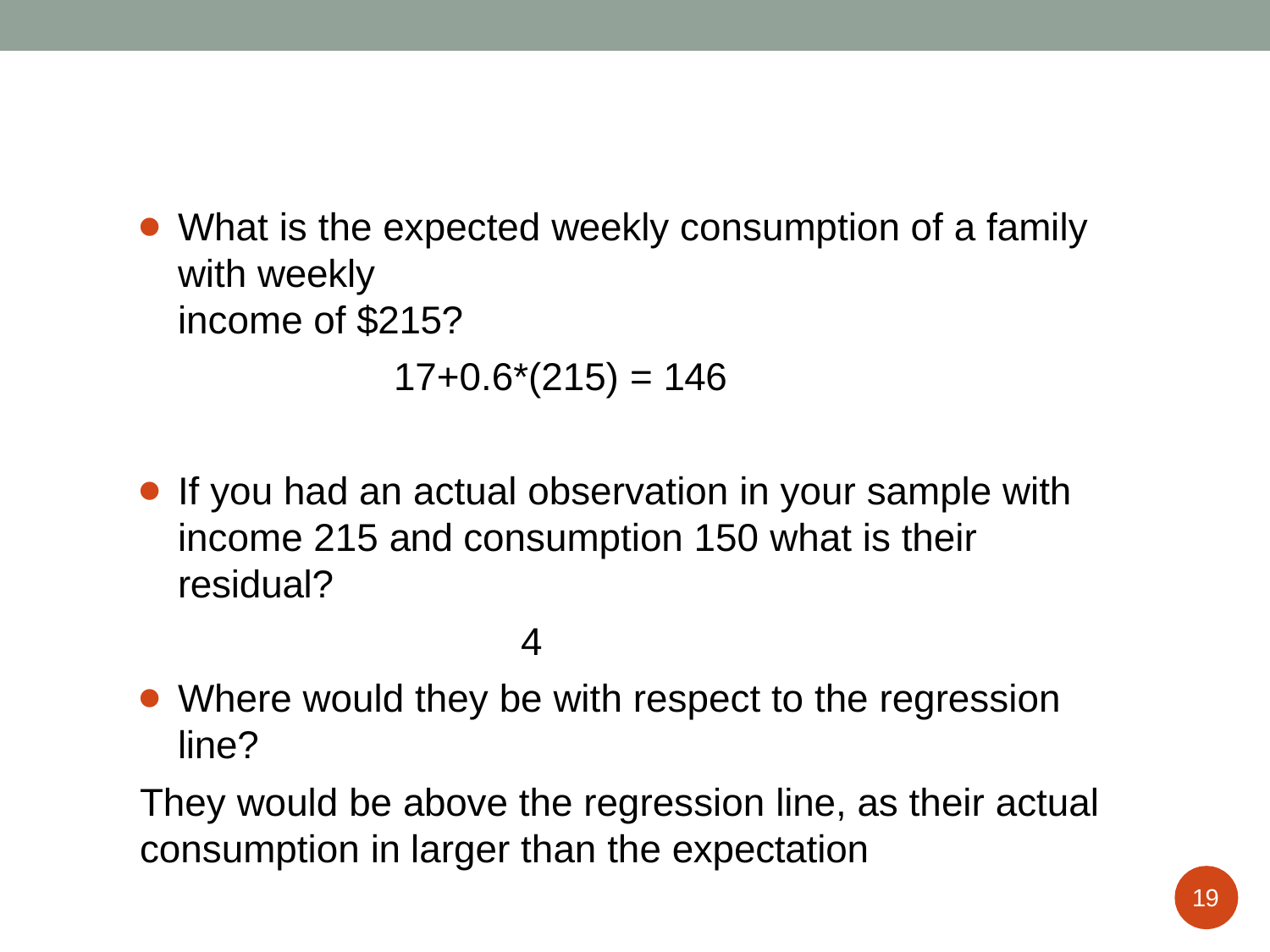

What is the expected weekly consumption of a family with weekly
income of $215?
17+0.6*(215) = 146
If you had an actual observation in your sample with income 215 and consumption 150 what is their residual?
4
Where would they be with respect to the regression line?
They would be above the regression line, as their actual consumption in larger than the expectation

19